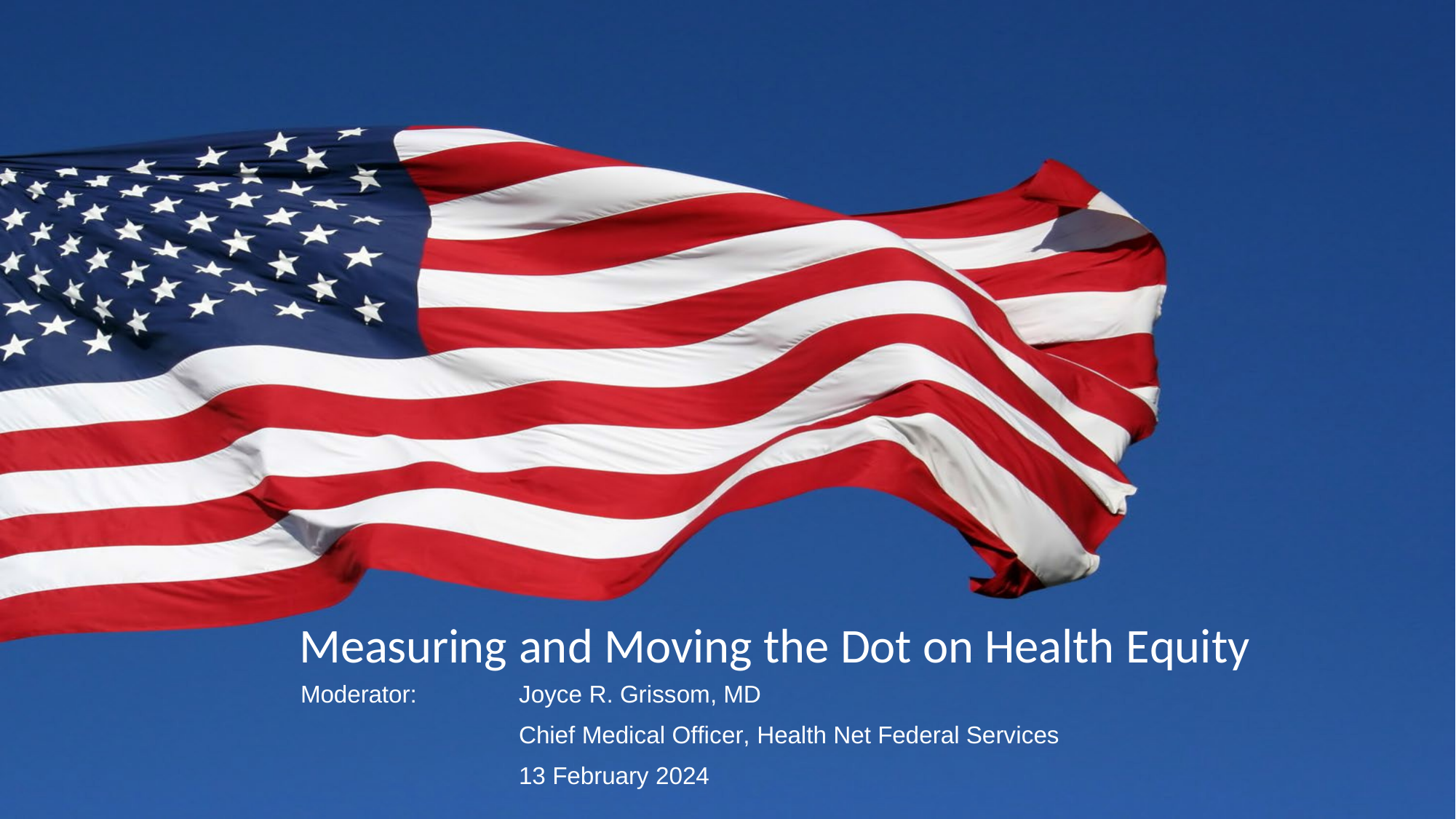

Measuring and Moving the Dot on Health Equity
Moderator:
Joyce R. Grissom, MD
Chief Medical Officer, Health Net Federal Services 13 February 2024